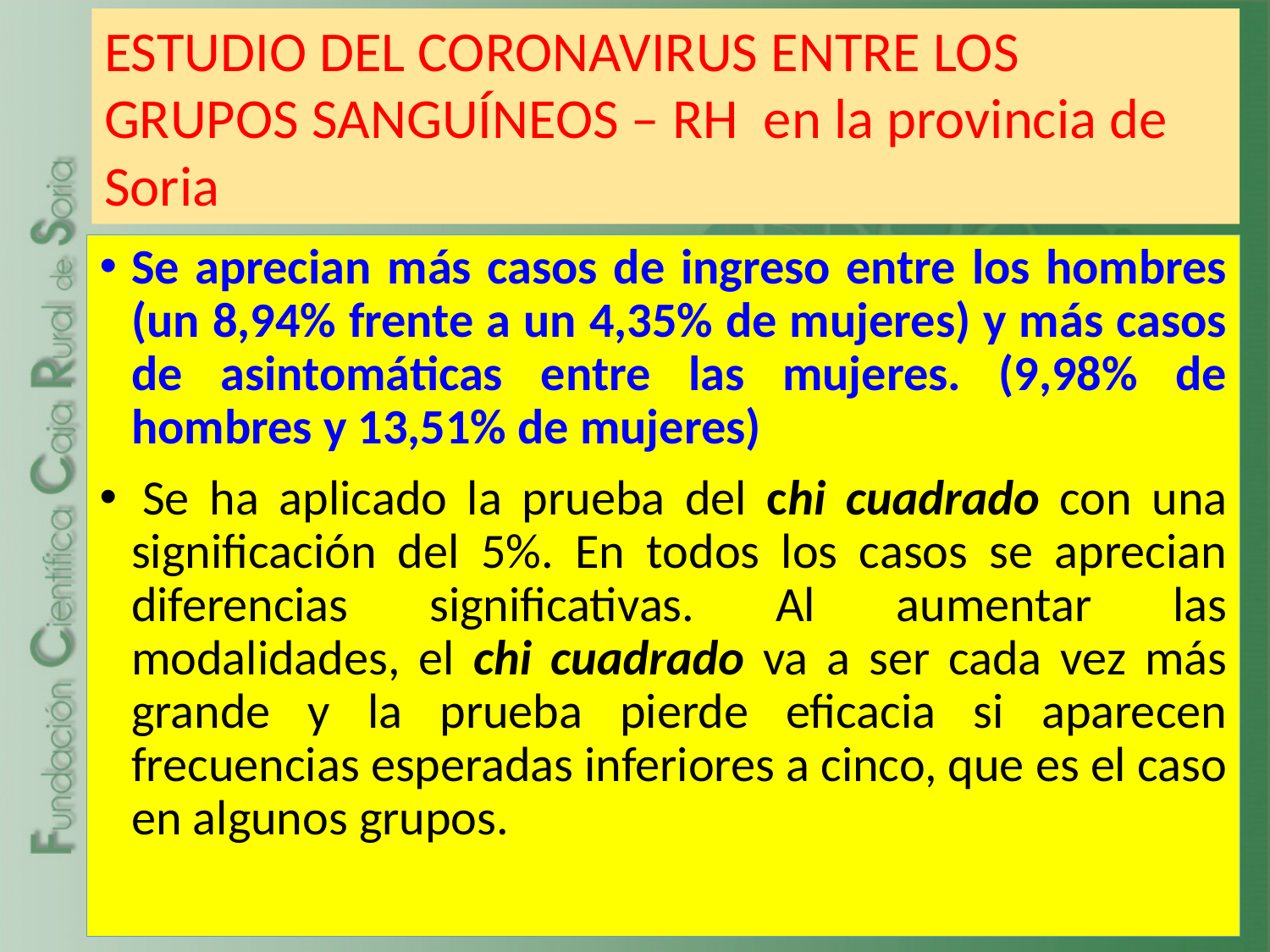

ESTUDIO DEL CORONAVIRUS ENTRE LOS GRUPOS SANGUÍNEOS – RH  en la provincia de Soria
Se aprecian más casos de ingreso entre los hombres (un 8,94% frente a un 4,35% de mujeres) y más casos de asintomáticas entre las mujeres. (9,98% de hombres y 13,51% de mujeres)
 Se ha aplicado la prueba del chi cuadrado con una significación del 5%. En todos los casos se aprecian diferencias significativas. Al aumentar las modalidades, el chi cuadrado va a ser cada vez más grande y la prueba pierde eficacia si aparecen frecuencias esperadas inferiores a cinco, que es el caso en algunos grupos.